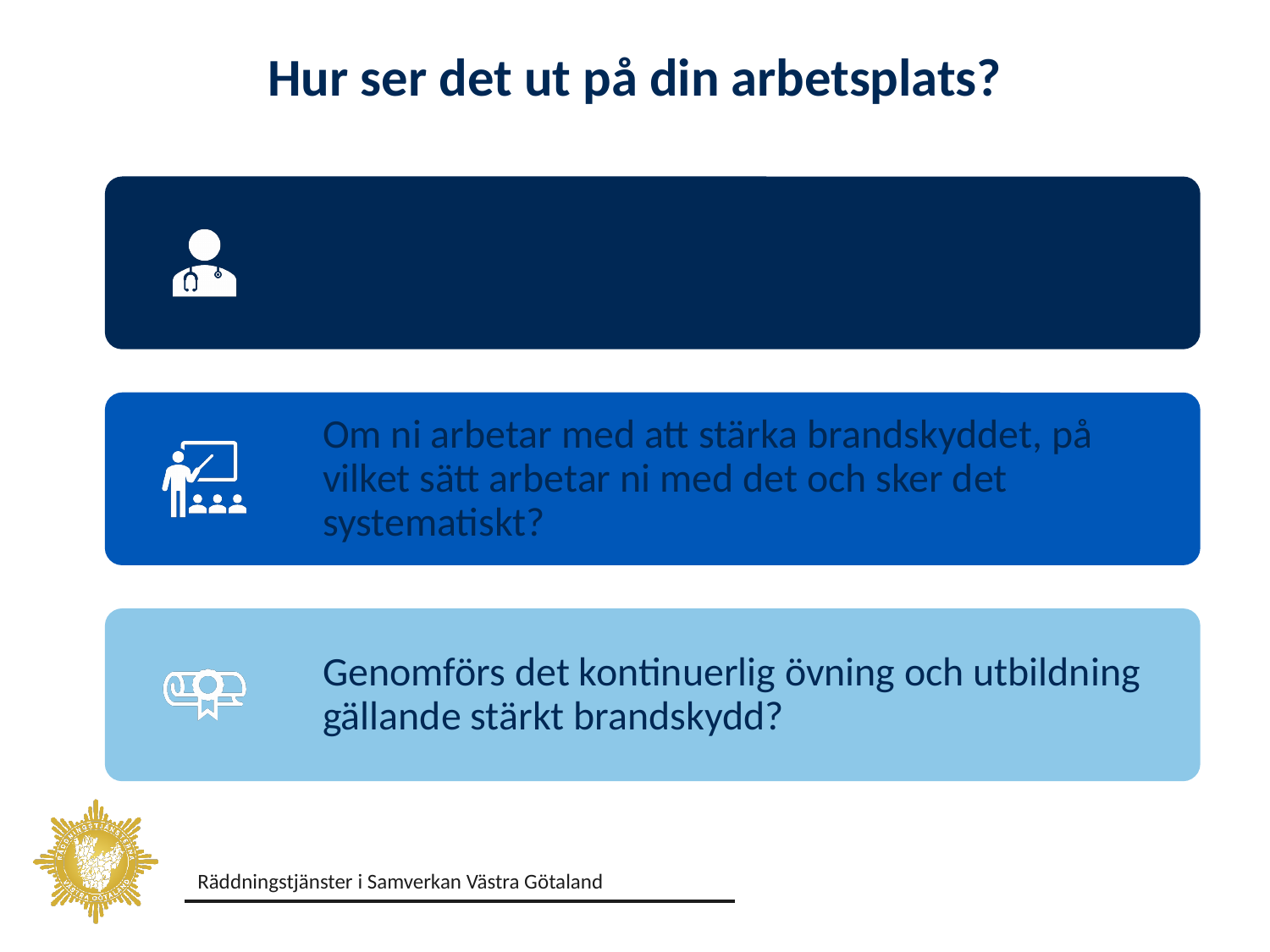

# Hur ser det ut på din arbetsplats?
Arbetar ni aktivt med att stärka brandskyddet för särskilt riskutsatta individer?
Om ni arbetar med att stärka brandskyddet, på vilket sätt arbetar ni med det och sker det systematiskt?
Genomförs det kontinuerlig övning och utbildning gällande stärkt brandskydd?